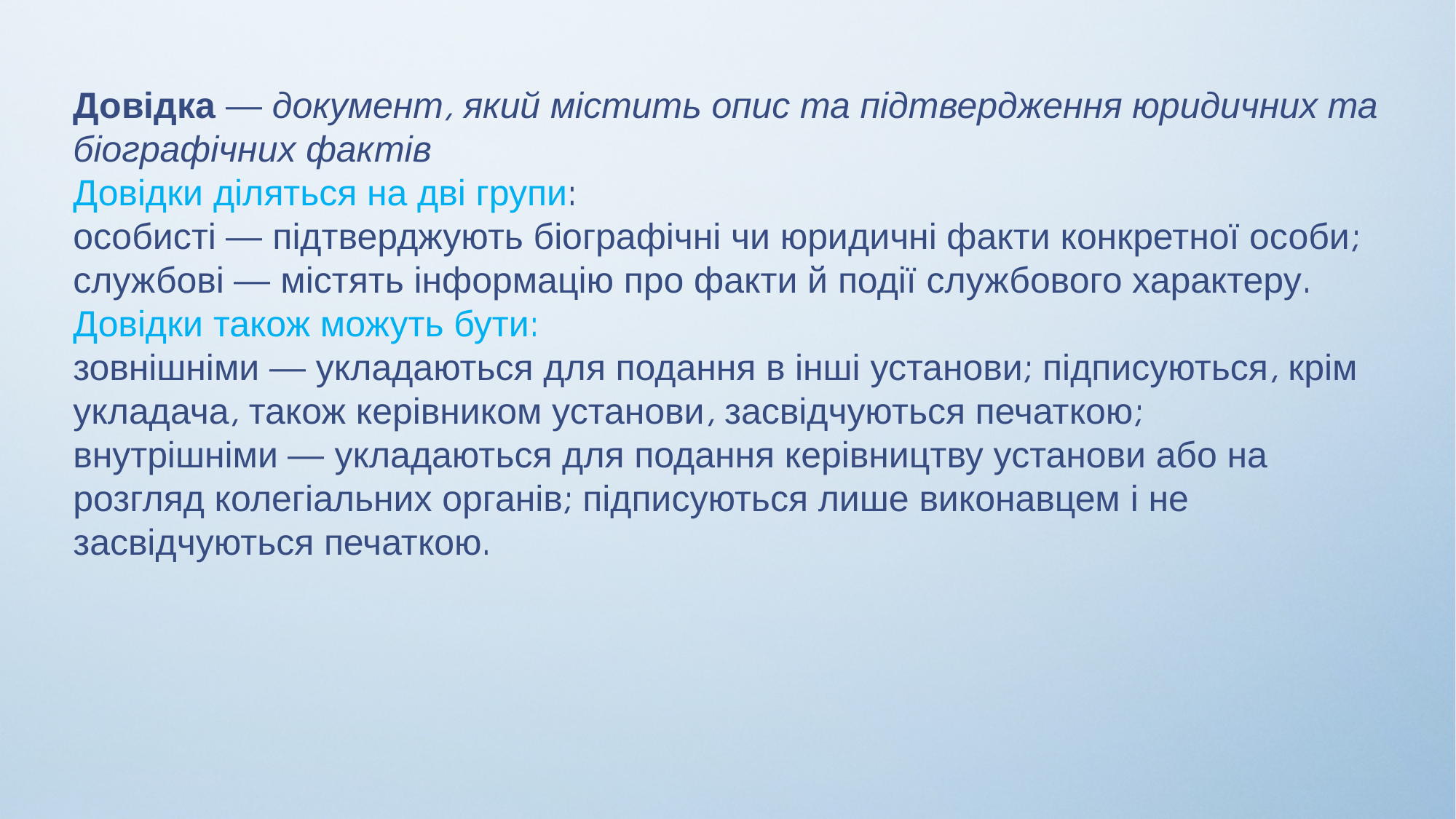

Довідка — документ, який містить опис та підтвердження юридичних та біографічних фактів
Довідки діляться на дві групи:
особисті — підтверджують біографічні чи юридичні факти конкретної особи;
службові — містять інформацію про факти й події службового характеру.
Довідки також можуть бути:
зовнішніми — укладаються для подання в інші установи; підписуються, крім укладача, також керівником установи, засвідчуються печаткою;
внутрішніми — укладаються для подання керівництву установи або на розгляд колегіальних органів; підписуються лише виконавцем і не засвідчуються печаткою.